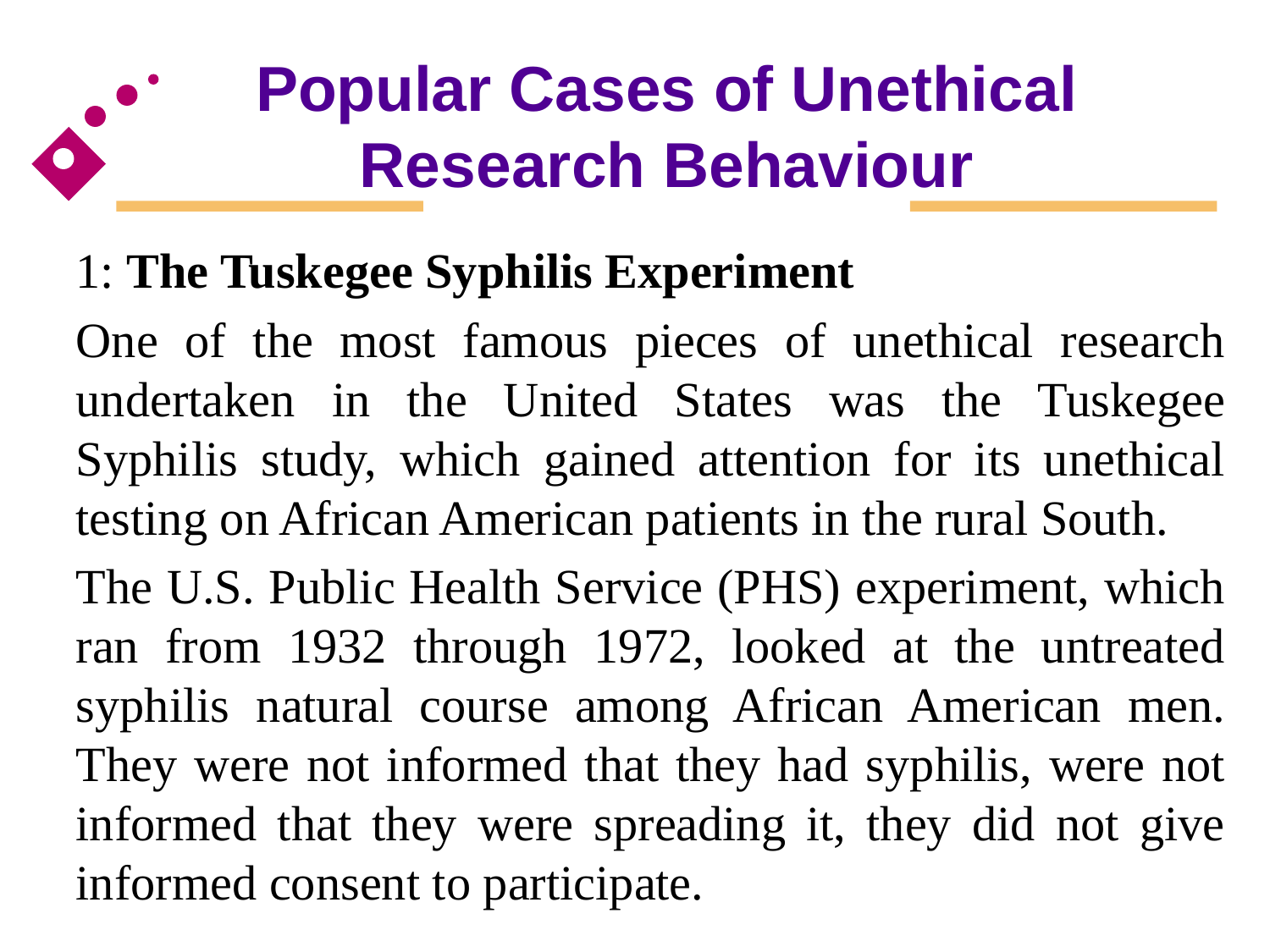

# Popular Cases of Unethical Research Behaviour
1: The Tuskegee Syphilis Experiment
One of the most famous pieces of unethical research undertaken in the United States was the Tuskegee Syphilis study, which gained attention for its unethical testing on African American patients in the rural South.
The U.S. Public Health Service (PHS) experiment, which ran from 1932 through 1972, looked at the untreated syphilis natural course among African American men. They were not informed that they had syphilis, were not informed that they were spreading it, they did not give informed consent to participate.